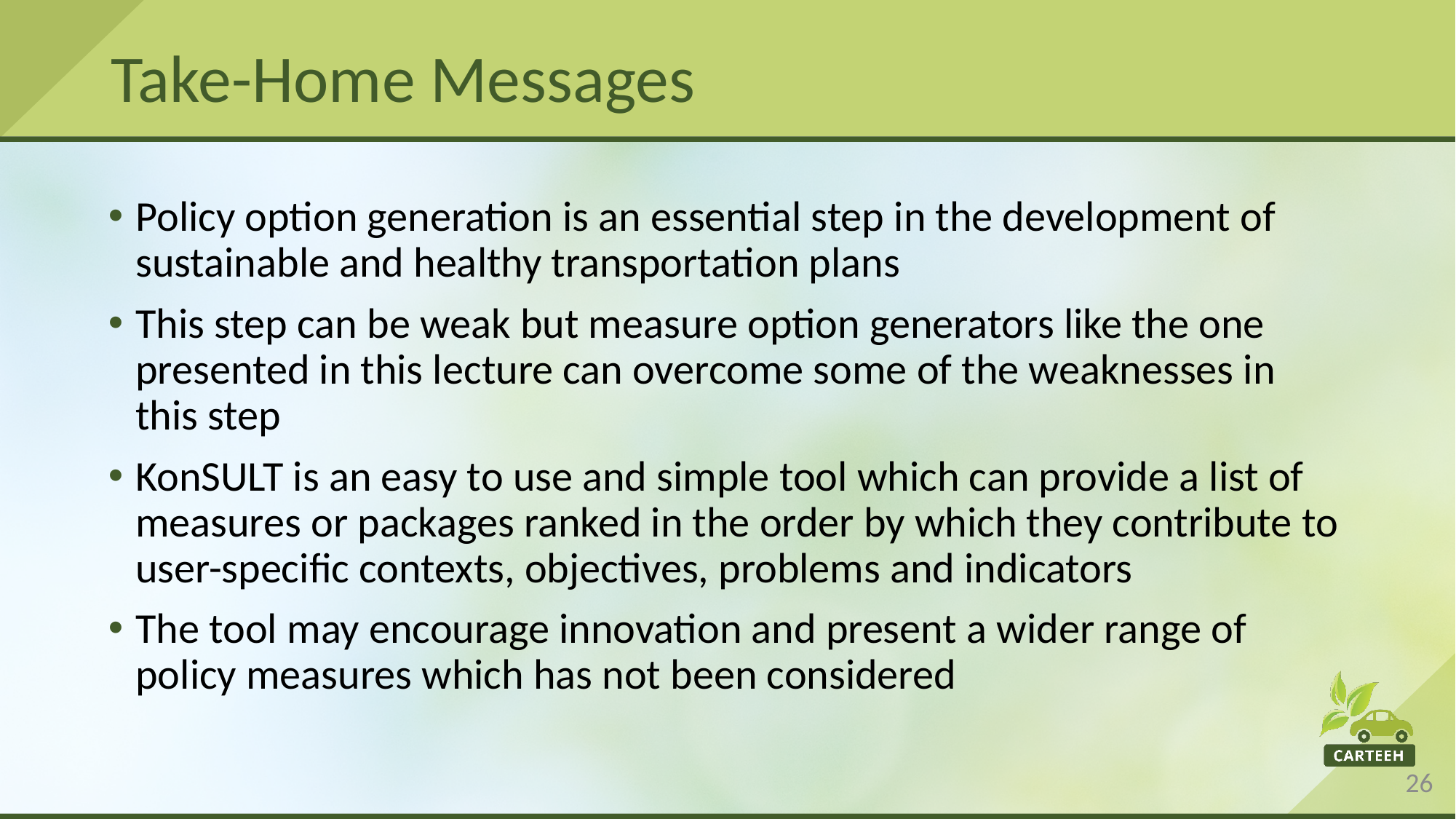

# Take-Home Messages
Policy option generation is an essential step in the development of sustainable and healthy transportation plans
This step can be weak but measure option generators like the one presented in this lecture can overcome some of the weaknesses in this step
KonSULT is an easy to use and simple tool which can provide a list of measures or packages ranked in the order by which they contribute to user-specific contexts, objectives, problems and indicators
The tool may encourage innovation and present a wider range of policy measures which has not been considered